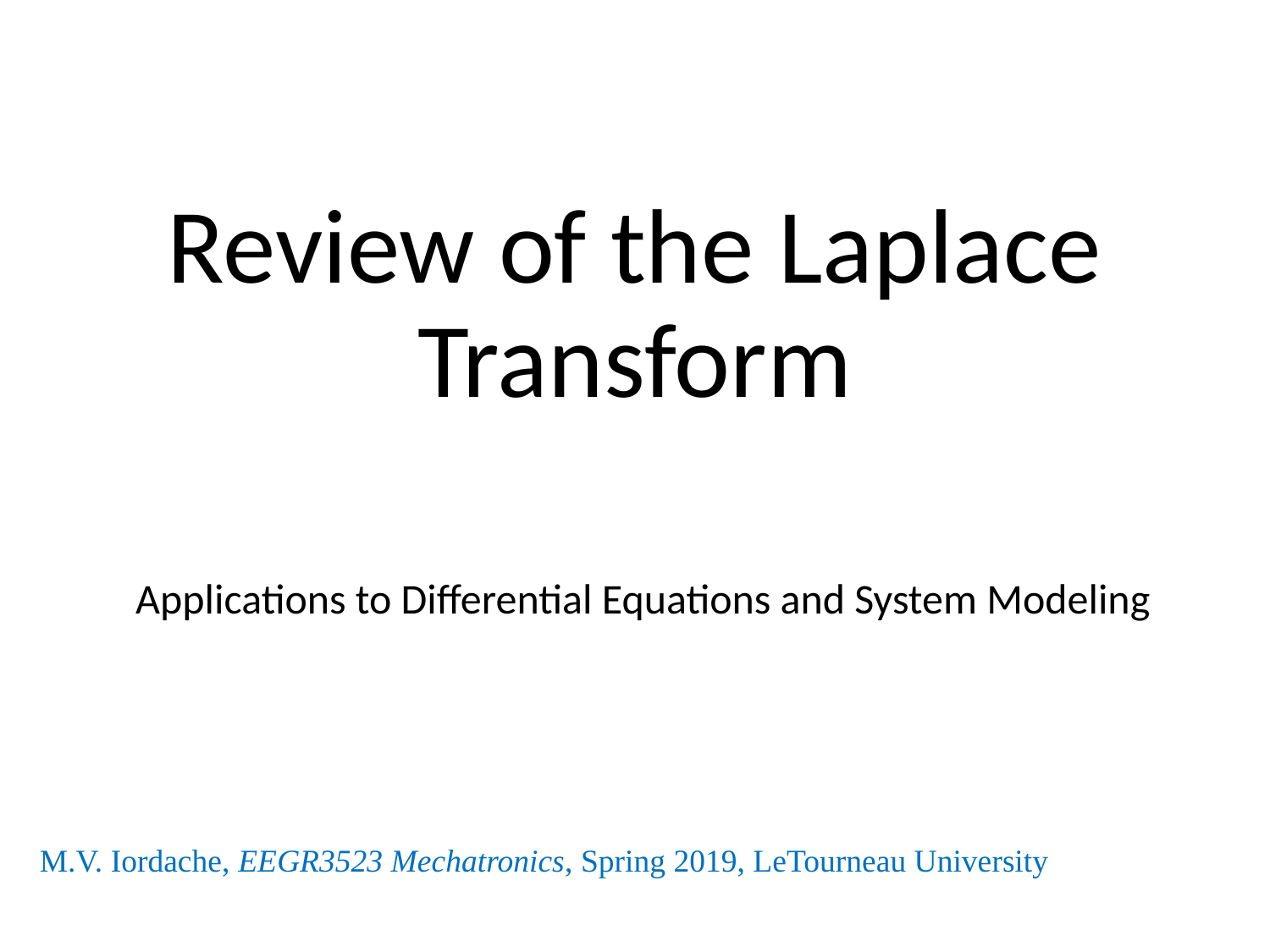

# Review of the Laplace Transform
Applications to Differential Equations and System Modeling
M.V. Iordache, EEGR3523 Mechatronics, Spring 2019, LeTourneau University